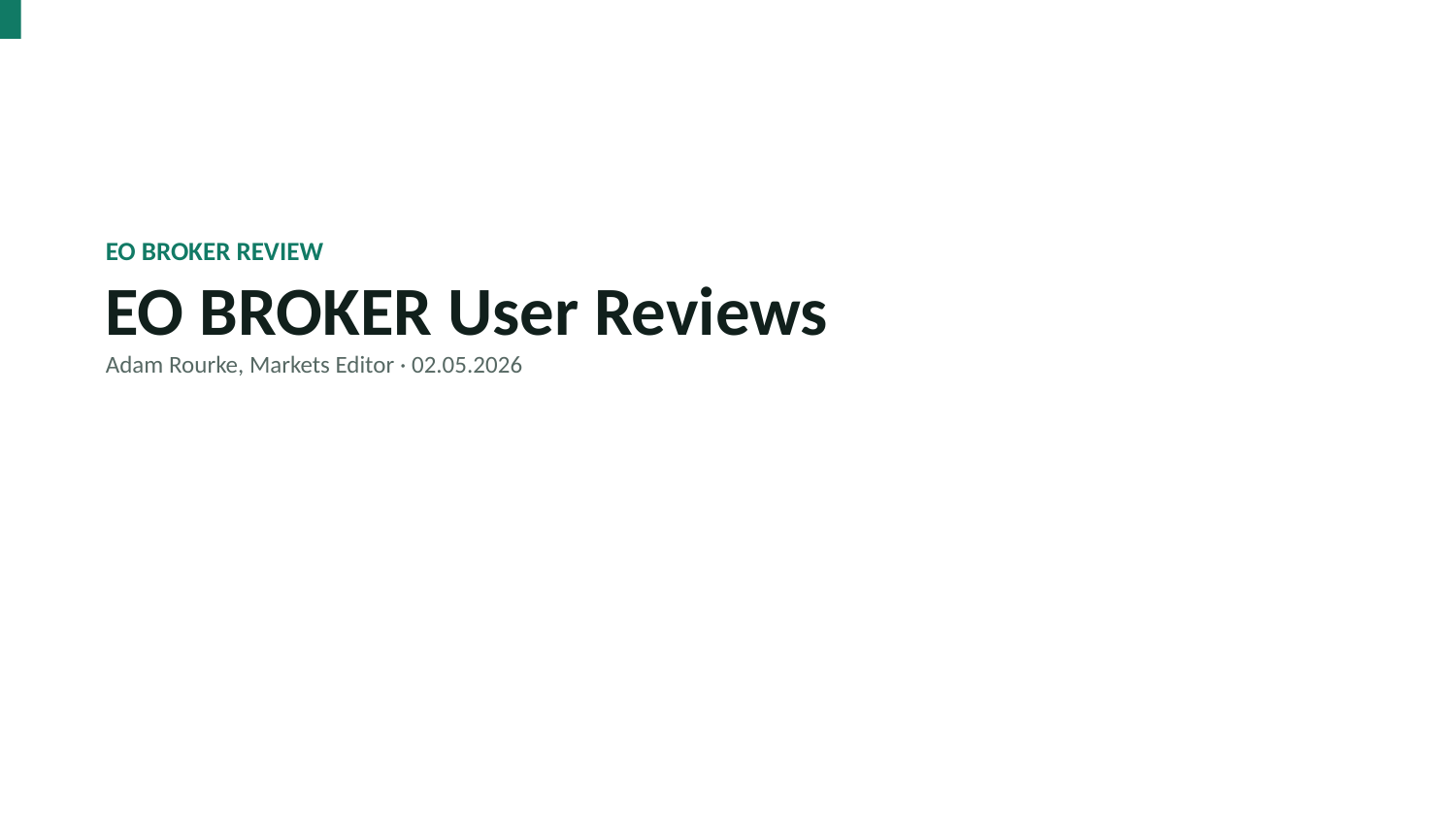

EO BROKER REVIEW
EO BROKER User Reviews
Adam Rourke, Markets Editor · 02.05.2026